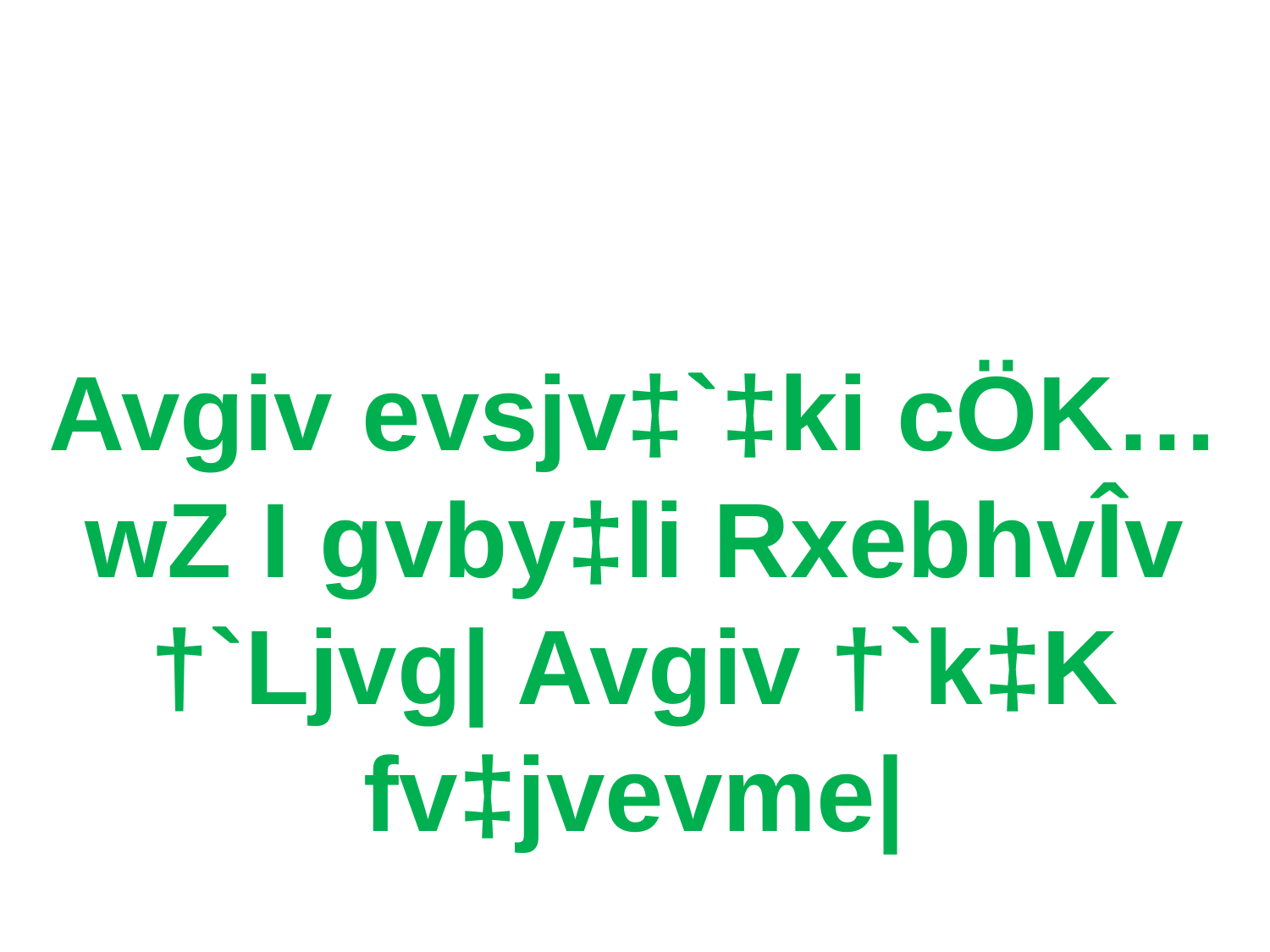

Avgiv evsjv‡`‡ki cÖK…wZ I gvby‡li RxebhvÎv †`Ljvg| Avgiv †`k‡K fv‡jvevme|